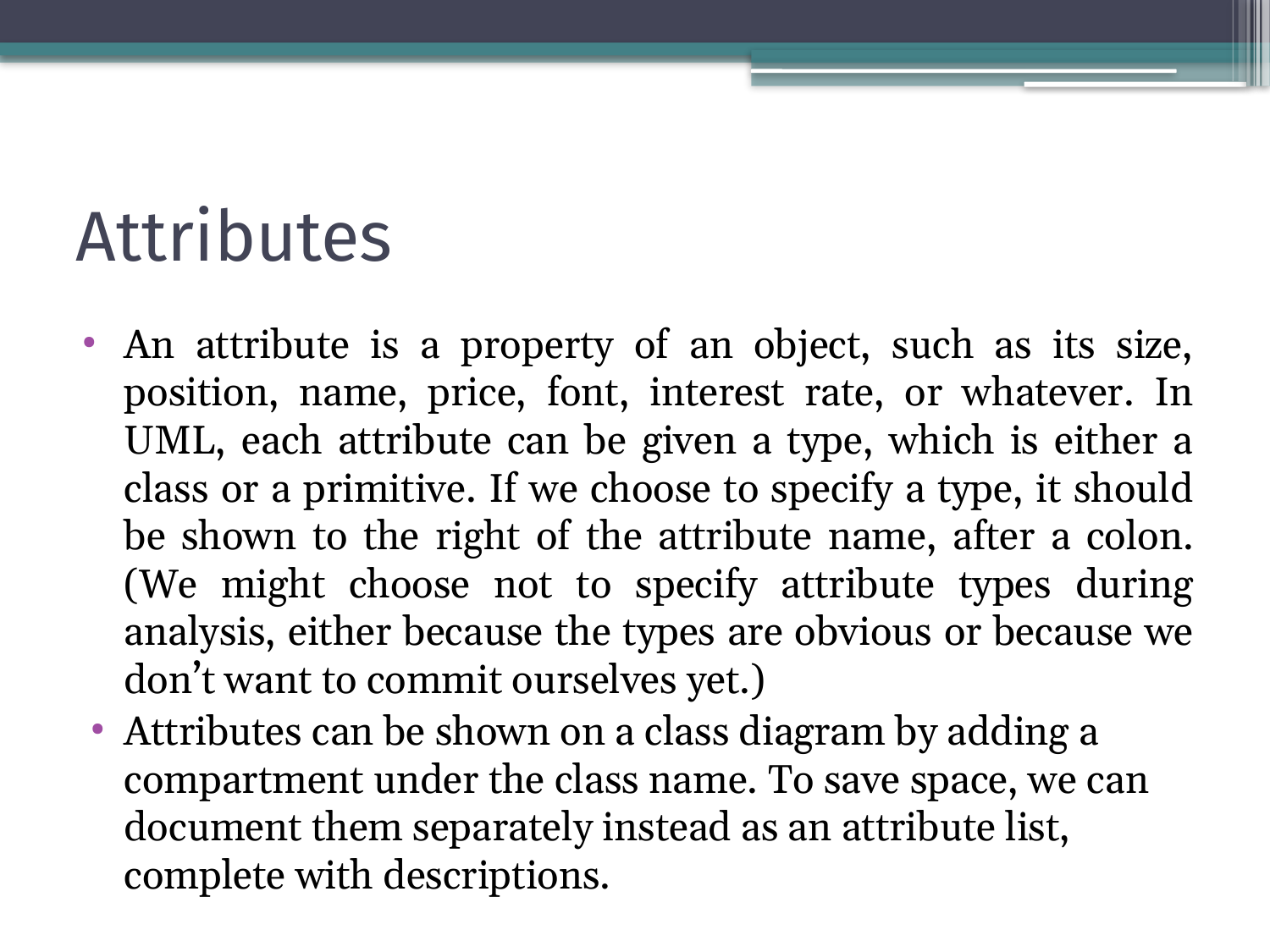

# Attributes
An attribute is a property of an object, such as its size, position, name, price, font, interest rate, or whatever. In UML, each attribute can be given a type, which is either a class or a primitive. If we choose to specify a type, it should be shown to the right of the attribute name, after a colon. (We might choose not to specify attribute types during analysis, either because the types are obvious or because we don’t want to commit ourselves yet.)
Attributes can be shown on a class diagram by adding a compartment under the class name. To save space, we can document them separately instead as an attribute list, complete with descriptions.